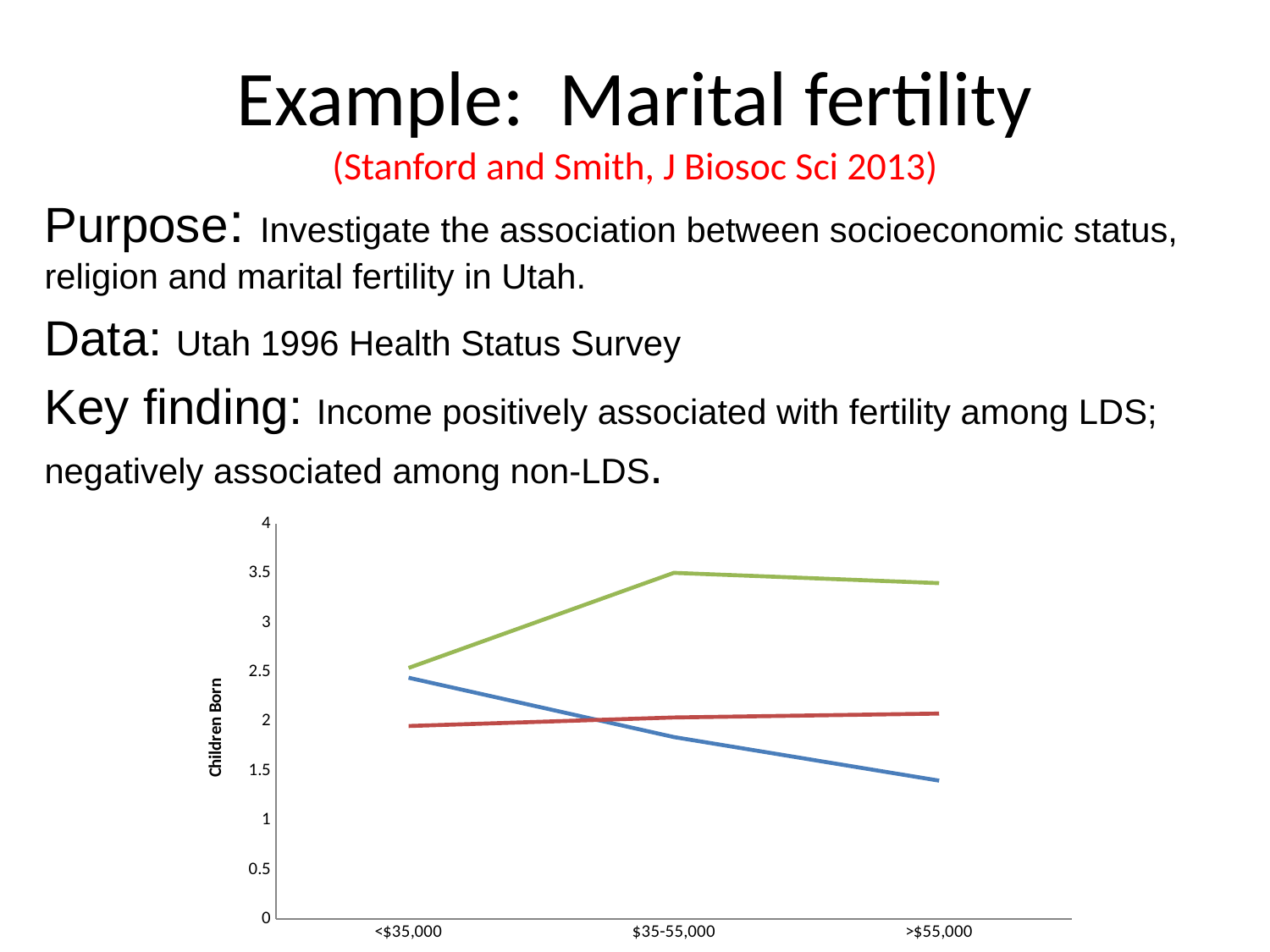

# Example:  Marital fertility (Stanford and Smith, J Biosoc Sci 2013)
Purpose: Investigate the association between socioeconomic status, religion and marital fertility in Utah.
Data: Utah 1996 Health Status Survey
Key finding: Income positively associated with fertility among LDS; negatively associated among non-LDS.

### Chart

| Category | non-lds | inactive lds | active lds |
|---|---|---|---|
| <$35,000 | 2.440469999999999 | 1.95233 | 2.539239999999999 |
| $35-55,000 | 1.84031 | 2.03878 | 3.5008 |
| >$55,000 | 1.39983 | 2.07826 | 3.396669999999997 |